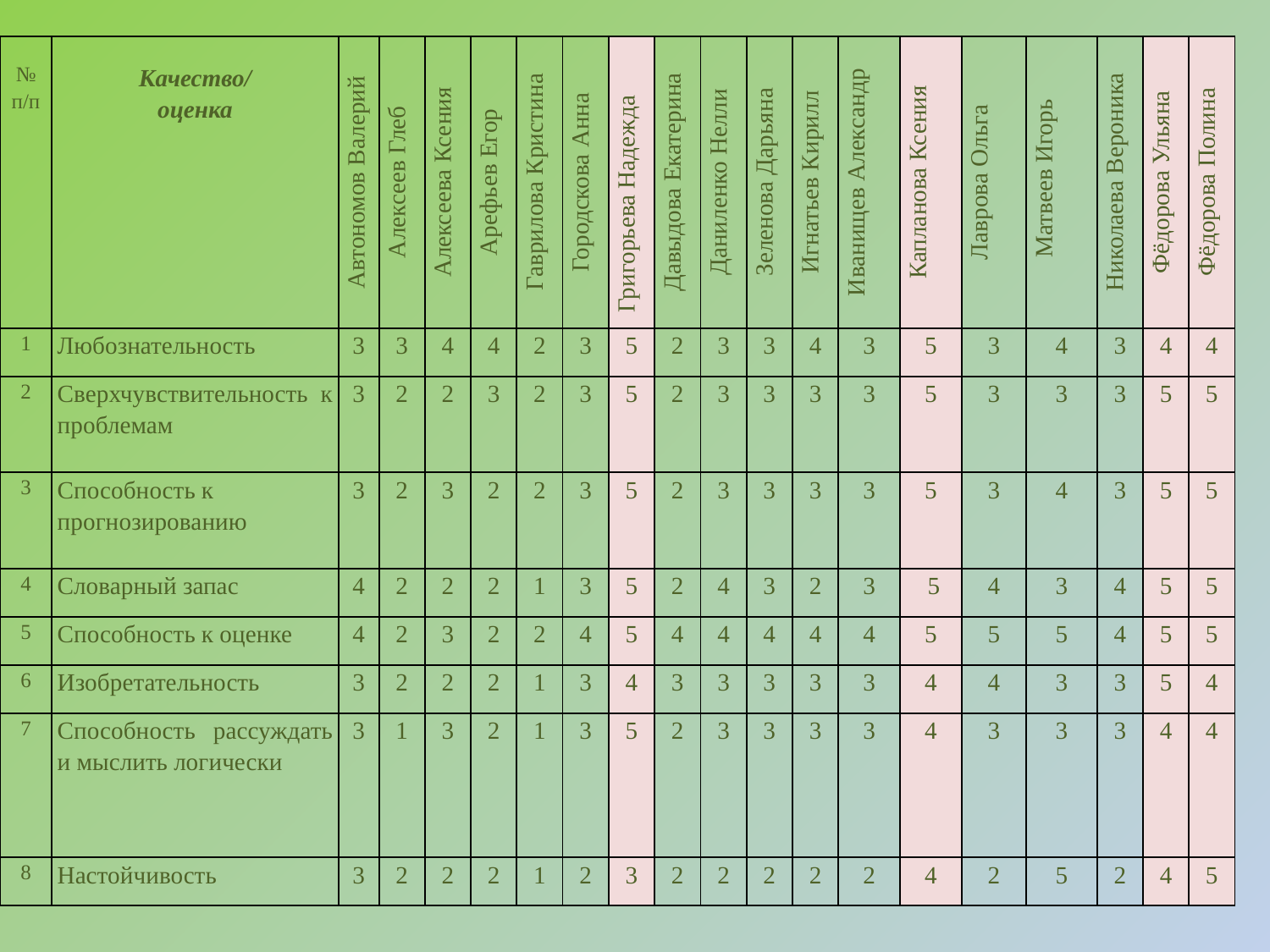

| № п/п | Качество/ оценка | Автономов Валерий | Алексеев Глеб | Алексеева Ксения | Арефьев Егор | Гаврилова Кристина | Городскова Анна | Григорьева Надежда | Давыдова Екатерина | Даниленко Нелли | Зеленова Дарьяна | Игнатьев Кирилл | Иванищев Александр | Капланова Ксения | Лаврова Ольга | Матвеев Игорь | Николаева Вероника | Фёдорова Ульяна | Фёдорова Полина |
| --- | --- | --- | --- | --- | --- | --- | --- | --- | --- | --- | --- | --- | --- | --- | --- | --- | --- | --- | --- |
| 1 | Любознательность | 3 | 3 | 4 | 4 | 2 | 3 | 5 | 2 | 3 | 3 | 4 | 3 | 5 | 3 | 4 | 3 | 4 | 4 |
| 2 | Сверхчувствительность к проблемам | 3 | 2 | 2 | 3 | 2 | 3 | 5 | 2 | 3 | 3 | 3 | 3 | 5 | 3 | 3 | 3 | 5 | 5 |
| 3 | Способность к прогнозированию | 3 | 2 | 3 | 2 | 2 | 3 | 5 | 2 | 3 | 3 | 3 | 3 | 5 | 3 | 4 | 3 | 5 | 5 |
| 4 | Словарный запас | 4 | 2 | 2 | 2 | 1 | 3 | 5 | 2 | 4 | 3 | 2 | 3 | 5 | 4 | 3 | 4 | 5 | 5 |
| 5 | Способность к оценке | 4 | 2 | 3 | 2 | 2 | 4 | 5 | 4 | 4 | 4 | 4 | 4 | 5 | 5 | 5 | 4 | 5 | 5 |
| 6 | Изобретательность | 3 | 2 | 2 | 2 | 1 | 3 | 4 | 3 | 3 | 3 | 3 | 3 | 4 | 4 | 3 | 3 | 5 | 4 |
| 7 | Способность рассуждать и мыслить логически | 3 | 1 | 3 | 2 | 1 | 3 | 5 | 2 | 3 | 3 | 3 | 3 | 4 | 3 | 3 | 3 | 4 | 4 |
| 8 | Настойчивость | 3 | 2 | 2 | 2 | 1 | 2 | 3 | 2 | 2 | 2 | 2 | 2 | 4 | 2 | 5 | 2 | 4 | 5 |